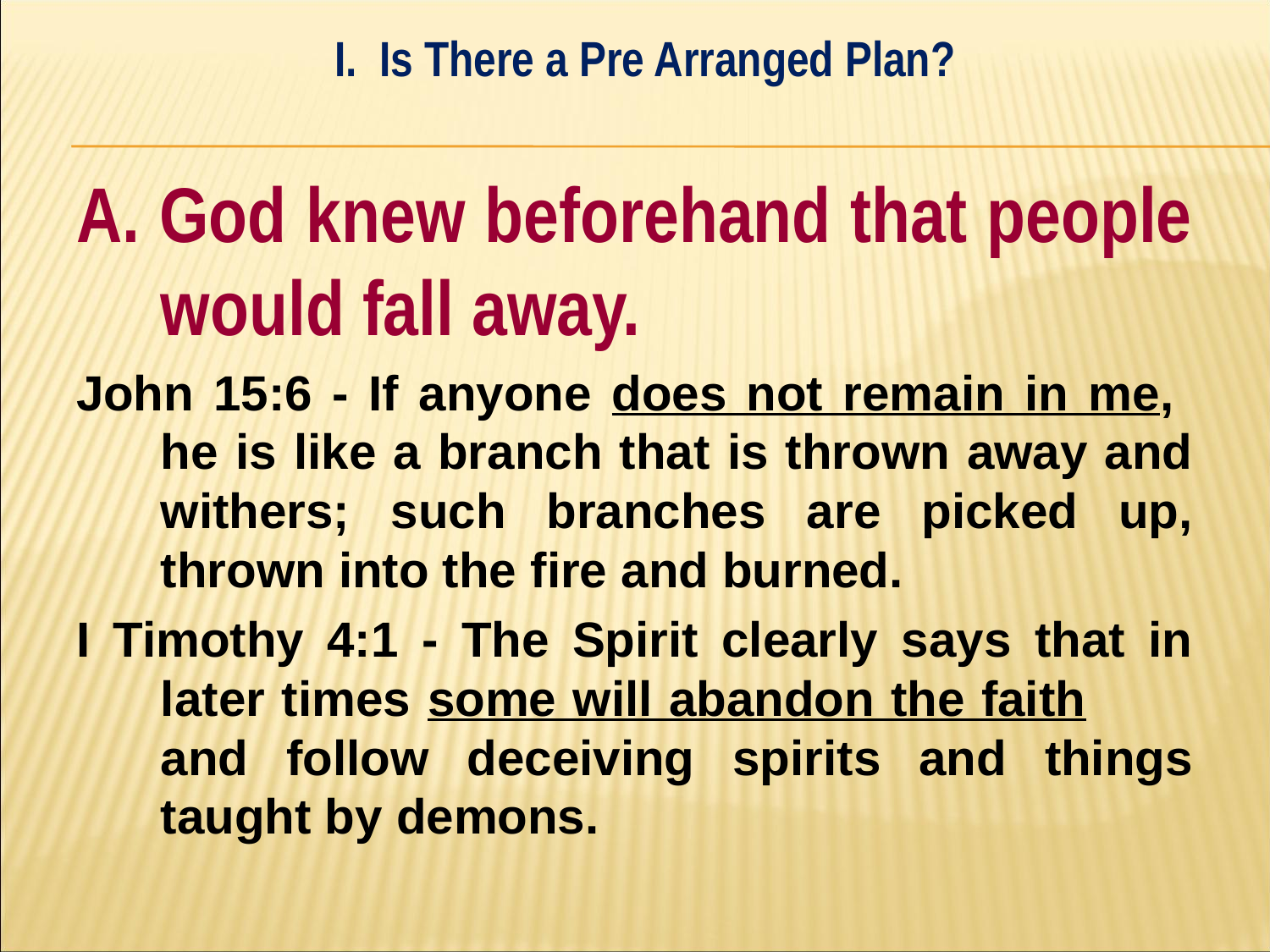

I.  Is There a Pre Arranged Plan?
#
A. God knew beforehand that people would fall away.
John 15:6 - If anyone does not remain in me,  he is like a branch that is thrown away and withers; such branches are picked up, thrown into the fire and burned.
I Timothy 4:1 - The Spirit clearly says that in later times some will abandon the faith	and follow deceiving spirits and things taught by demons.